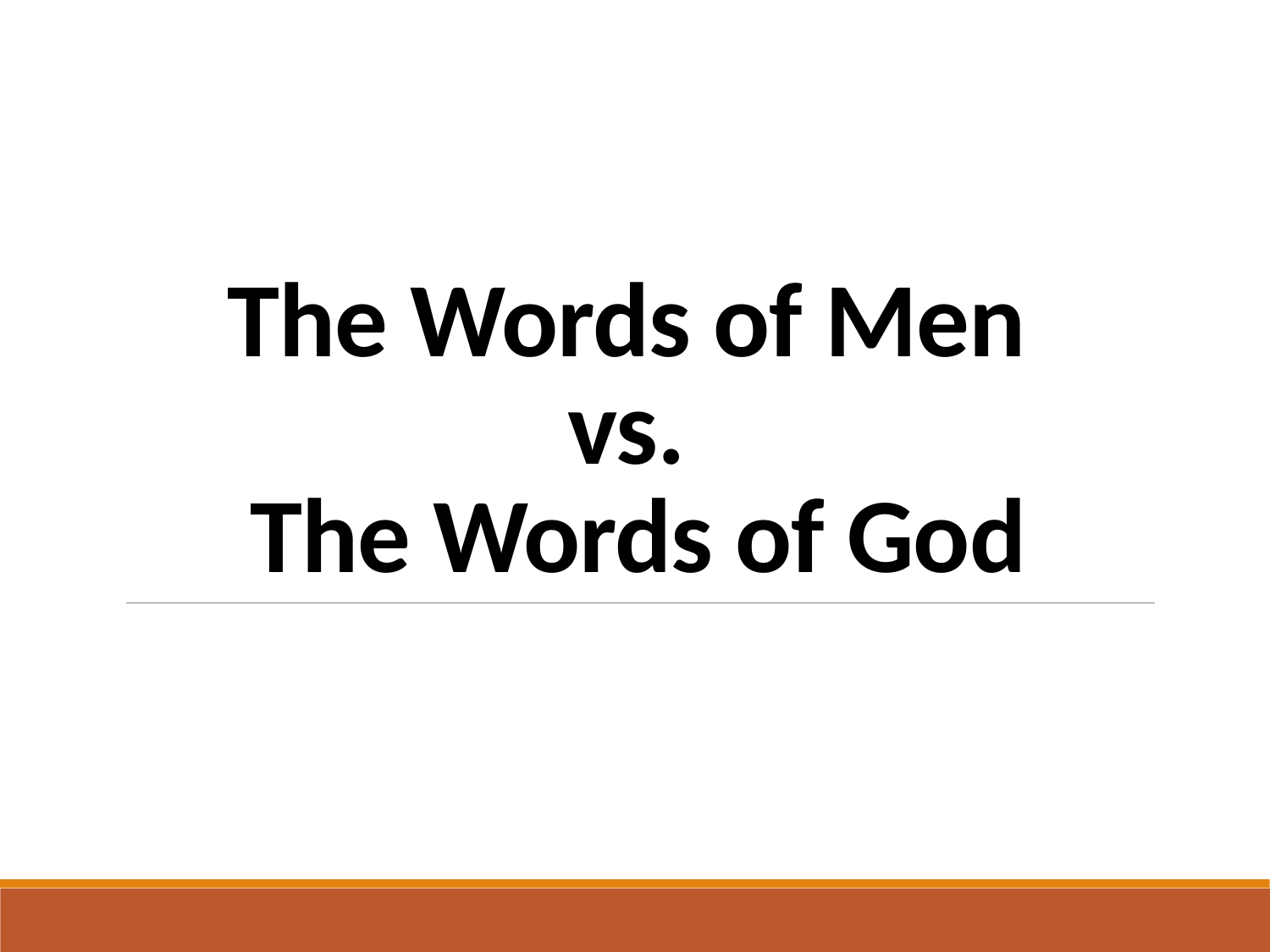

# The Words of Men vs. The Words of God